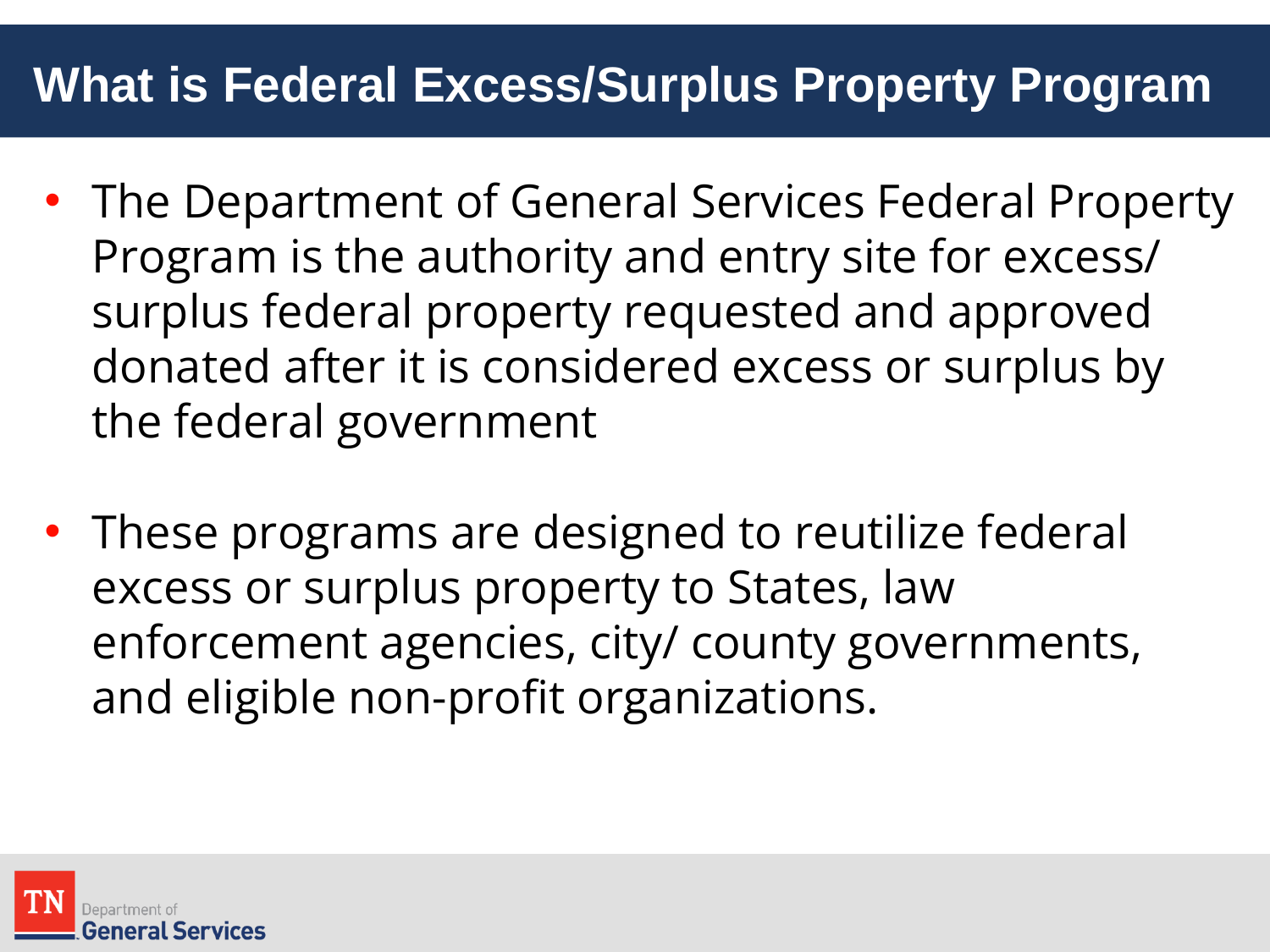

# What is Federal Excess/Surplus Property Program
The Department of General Services Federal Property Program is the authority and entry site for excess/ surplus federal property requested and approved donated after it is considered excess or surplus by the federal government

These programs are designed to reutilize federal excess or surplus property to States, law enforcement agencies, city/ county governments, and eligible non-profit organizations.